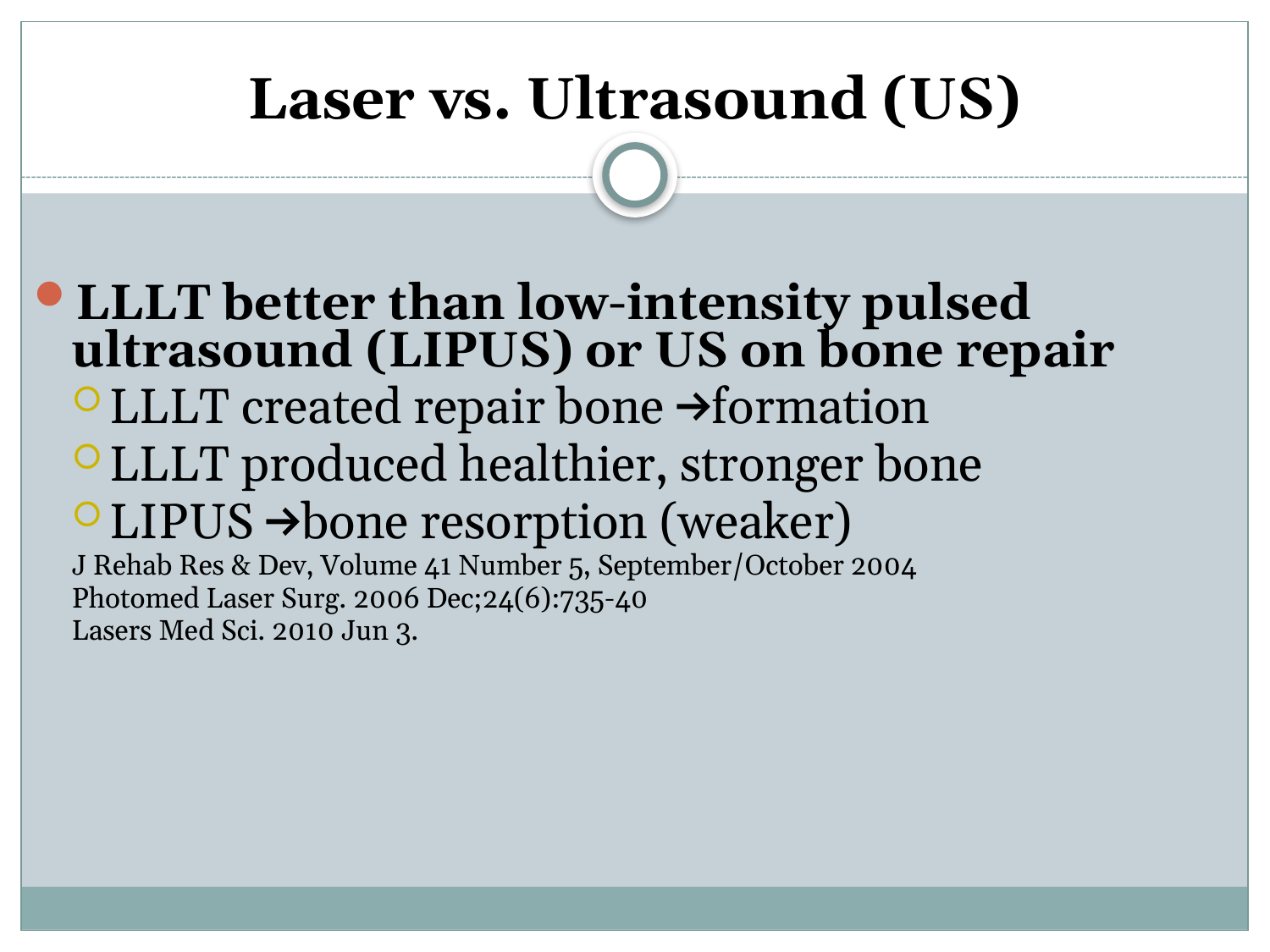

# Laser vs. Ultrasound (US)
LLLT better than low-intensity pulsed ultrasound (LIPUS) or US on bone repair
LLLT created repair bone →formation
LLLT produced healthier, stronger bone
LIPUS →bone resorption (weaker)
J Rehab Res & Dev, Volume 41 Number 5, September/October 2004
Photomed Laser Surg. 2006 Dec;24(6):735-40
Lasers Med Sci. 2010 Jun 3.